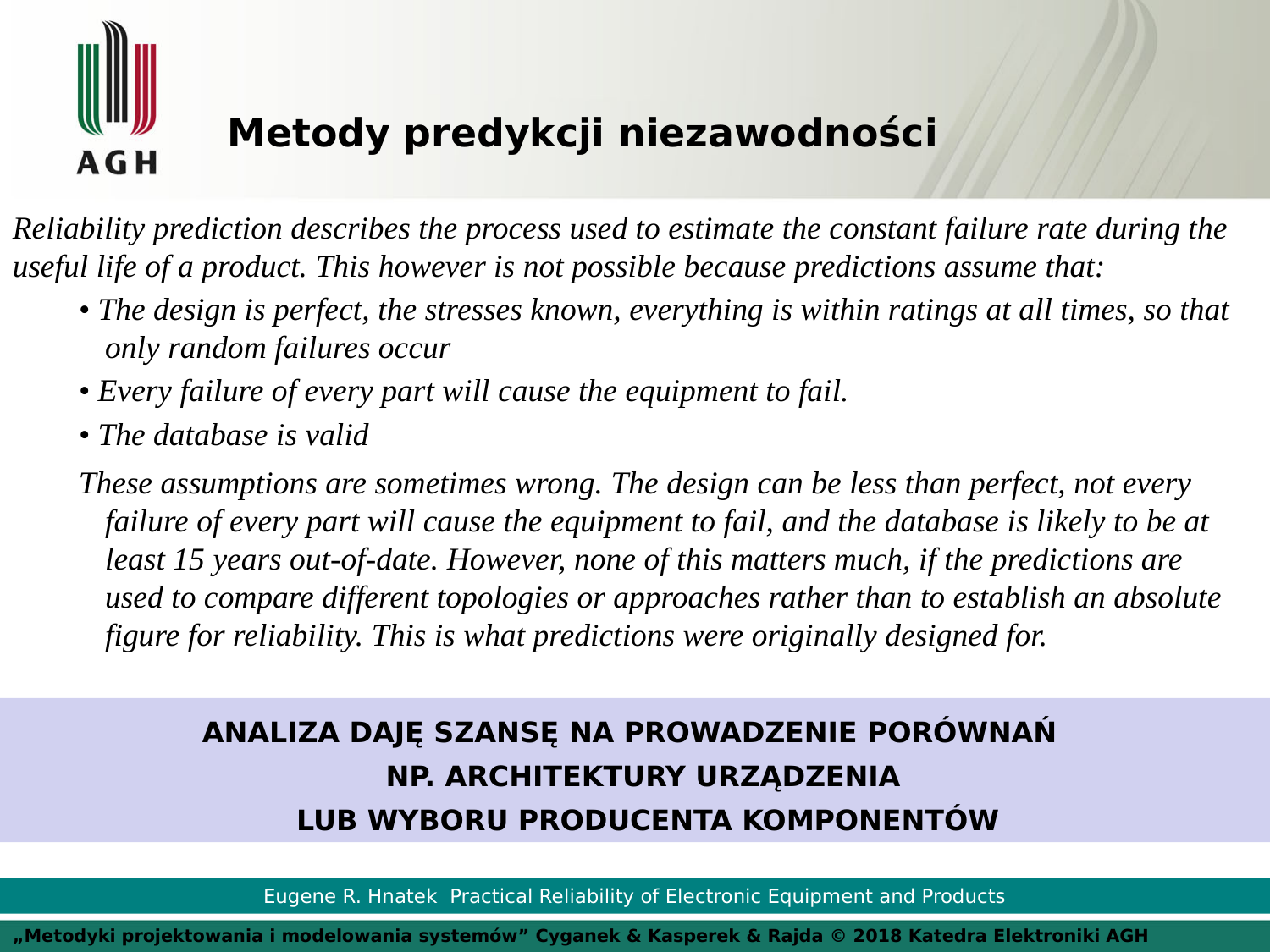

Metody predykcji niezawodności
Reliability prediction describes the process used to estimate the constant failure rate during the useful life of a product. This however is not possible because predictions assume that:
• The design is perfect, the stresses known, everything is within ratings at all times, so that only random failures occur
• Every failure of every part will cause the equipment to fail.
• The database is valid
These assumptions are sometimes wrong. The design can be less than perfect, not every failure of every part will cause the equipment to fail, and the database is likely to be at least 15 years out-of-date. However, none of this matters much, if the predictions are used to compare different topologies or approaches rather than to establish an absolute figure for reliability. This is what predictions were originally designed for.
ANALIZA DAJĘ SZANSĘ NA PROWADZENIE PORÓWNAŃ
NP. ARCHITEKTURY URZĄDZENIA
LUB WYBORU PRODUCENTA KOMPONENTÓW
Eugene R. Hnatek  Practical Reliability of Electronic Equipment and Products
„Metodyki projektowania i modelowania systemów” Cyganek & Kasperek & Rajda © 2018 Katedra Elektroniki AGH